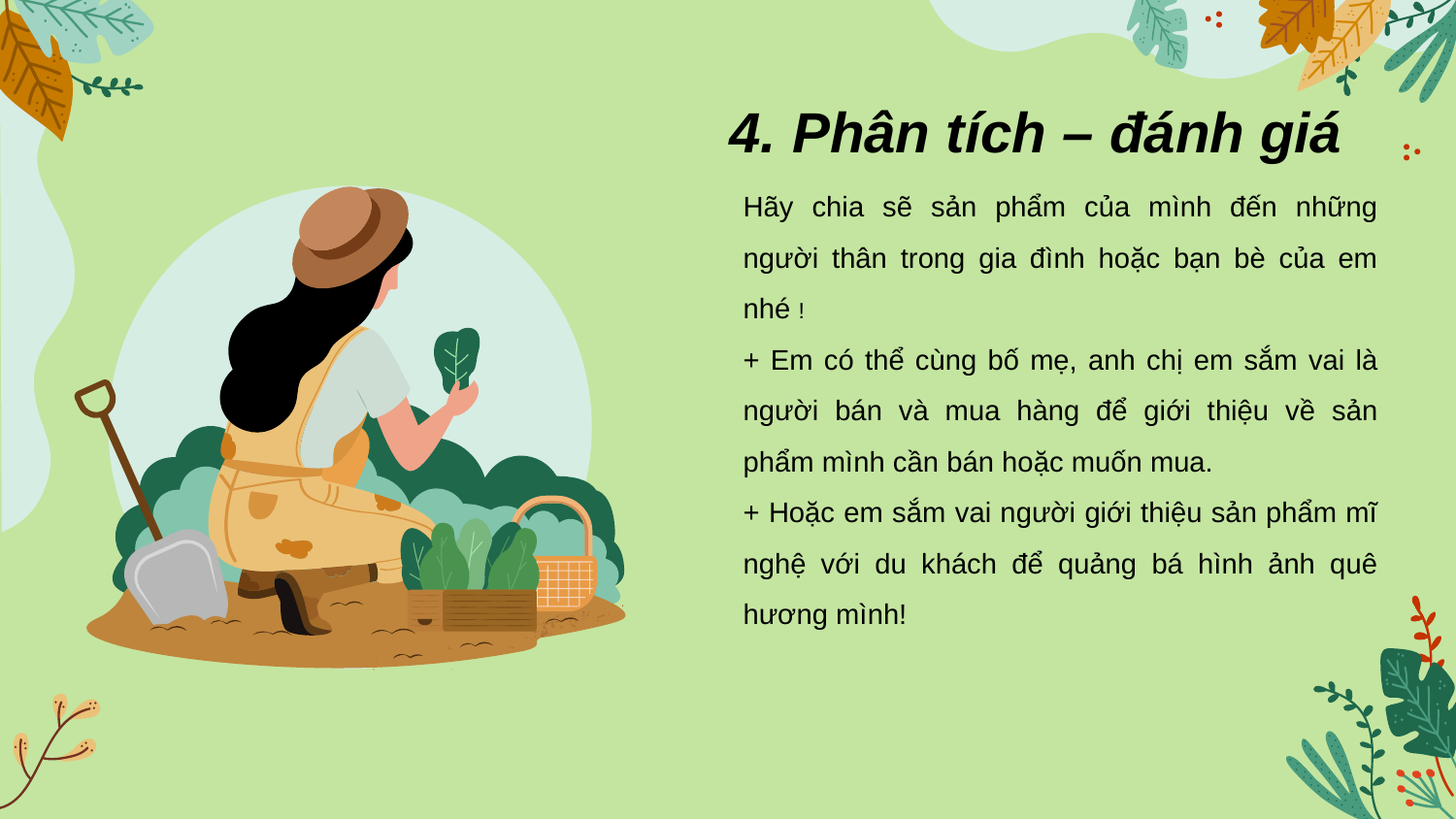

4. Phân tích – đánh giá
Hãy chia sẽ sản phẩm của mình đến những người thân trong gia đình hoặc bạn bè của em nhé !
+ Em có thể cùng bố mẹ, anh chị em sắm vai là người bán và mua hàng để giới thiệu về sản phẩm mình cần bán hoặc muốn mua.
+ Hoặc em sắm vai người giới thiệu sản phẩm mĩ nghệ với du khách để quảng bá hình ảnh quê hương mình!